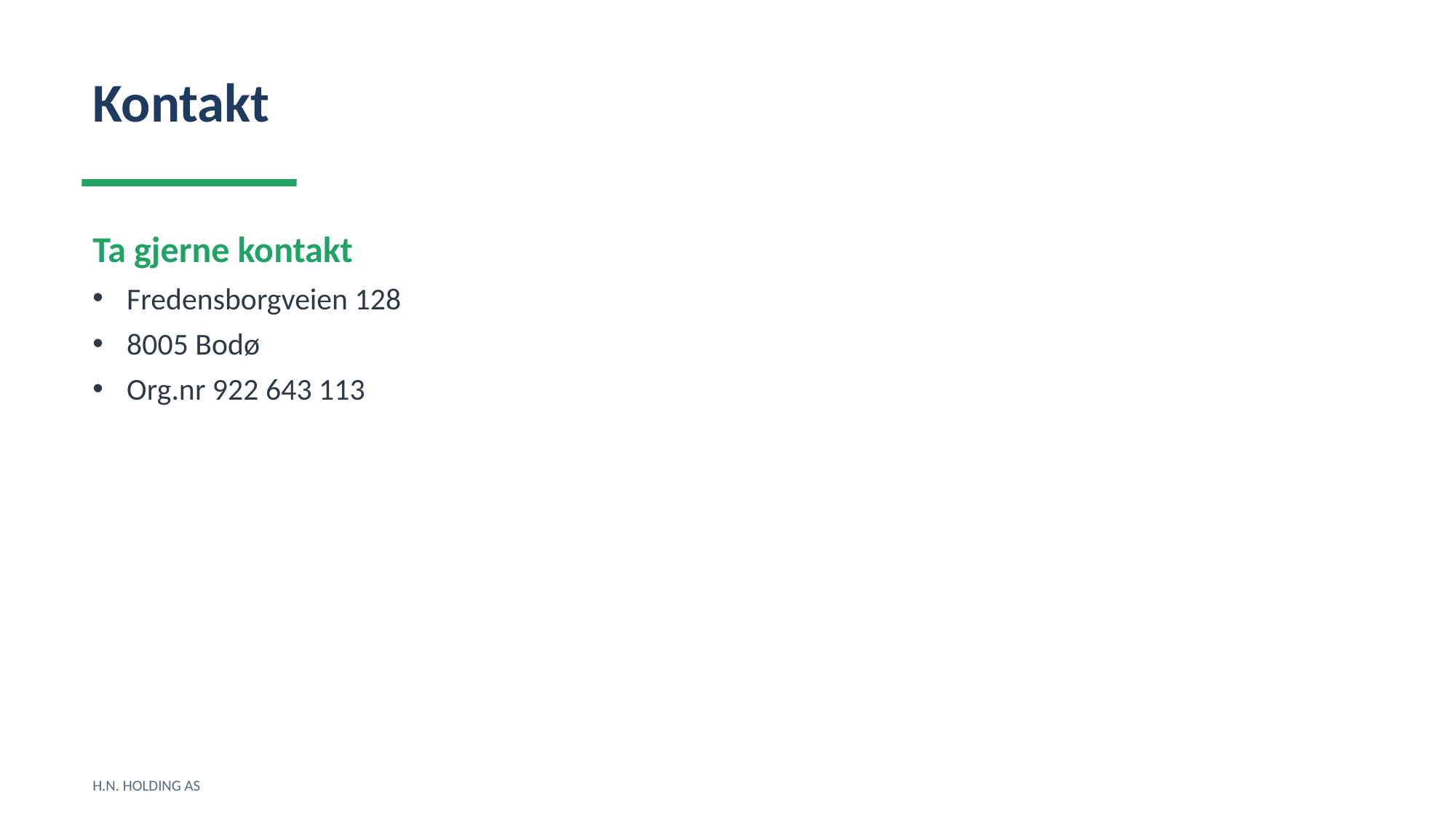

Kontakt

Ta gjerne kontakt
Fredensborgveien 128
8005 Bodø
Org.nr 922 643 113
H.N. HOLDING AS